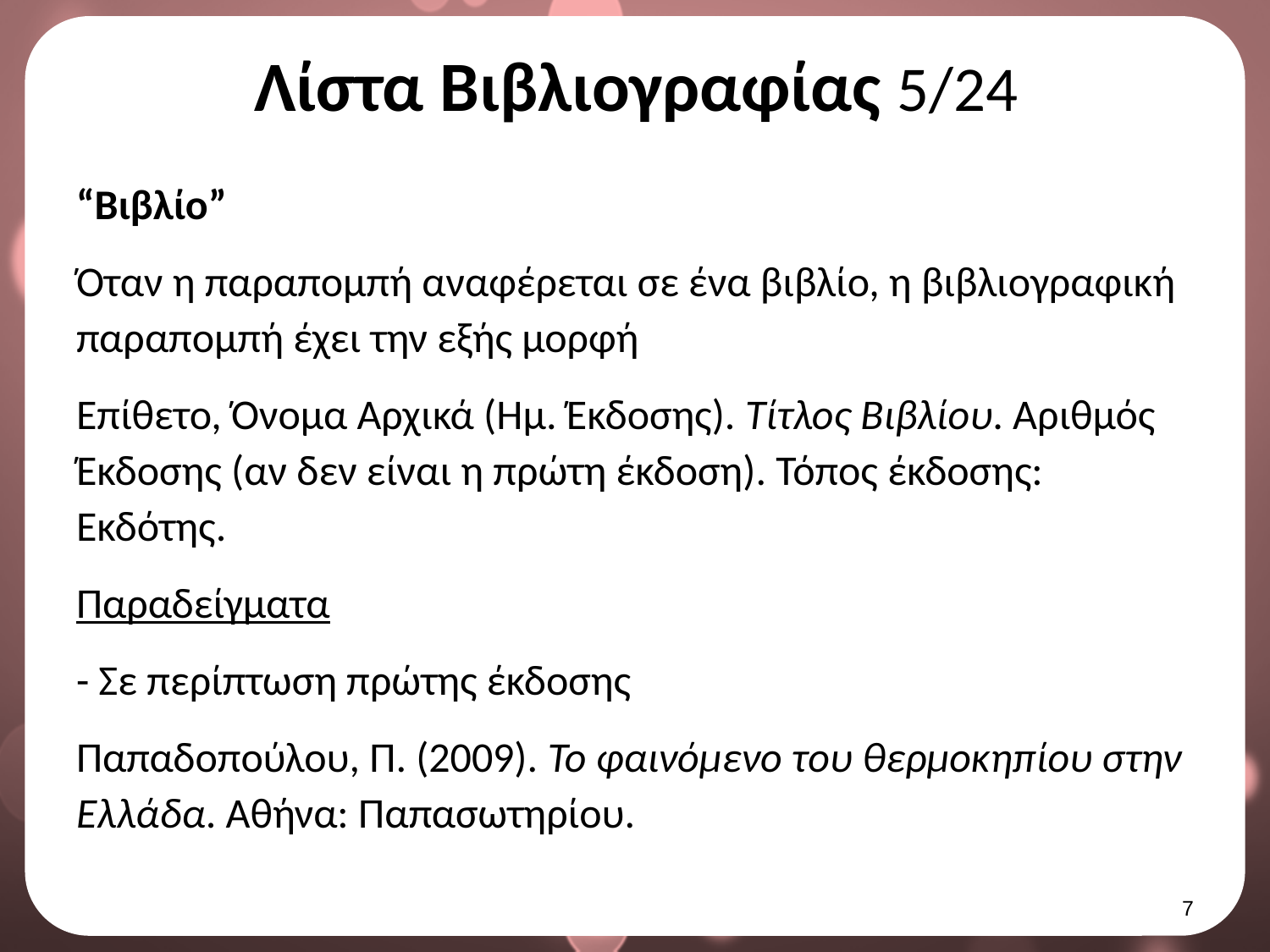

# Λίστα Βιβλιογραφίας 5/24
“Βιβλίο”
Όταν η παραπομπή αναφέρεται σε ένα βιβλίο, η βιβλιογραφική παραπομπή έχει την εξής μορφή
Επίθετο, Όνομα Αρχικά (Ημ. Έκδοσης). Τίτλος Βιβλίου. Αριθμός Έκδοσης (αν δεν είναι η πρώτη έκδοση). Τόπος έκδοσης: Εκδότης.
Παραδείγματα
- Σε περίπτωση πρώτης έκδοσης
Παπαδοπούλου, Π. (2009). Το φαινόμενο του θερμοκηπίου στην Ελλάδα. Αθήνα: Παπασωτηρίου.

7